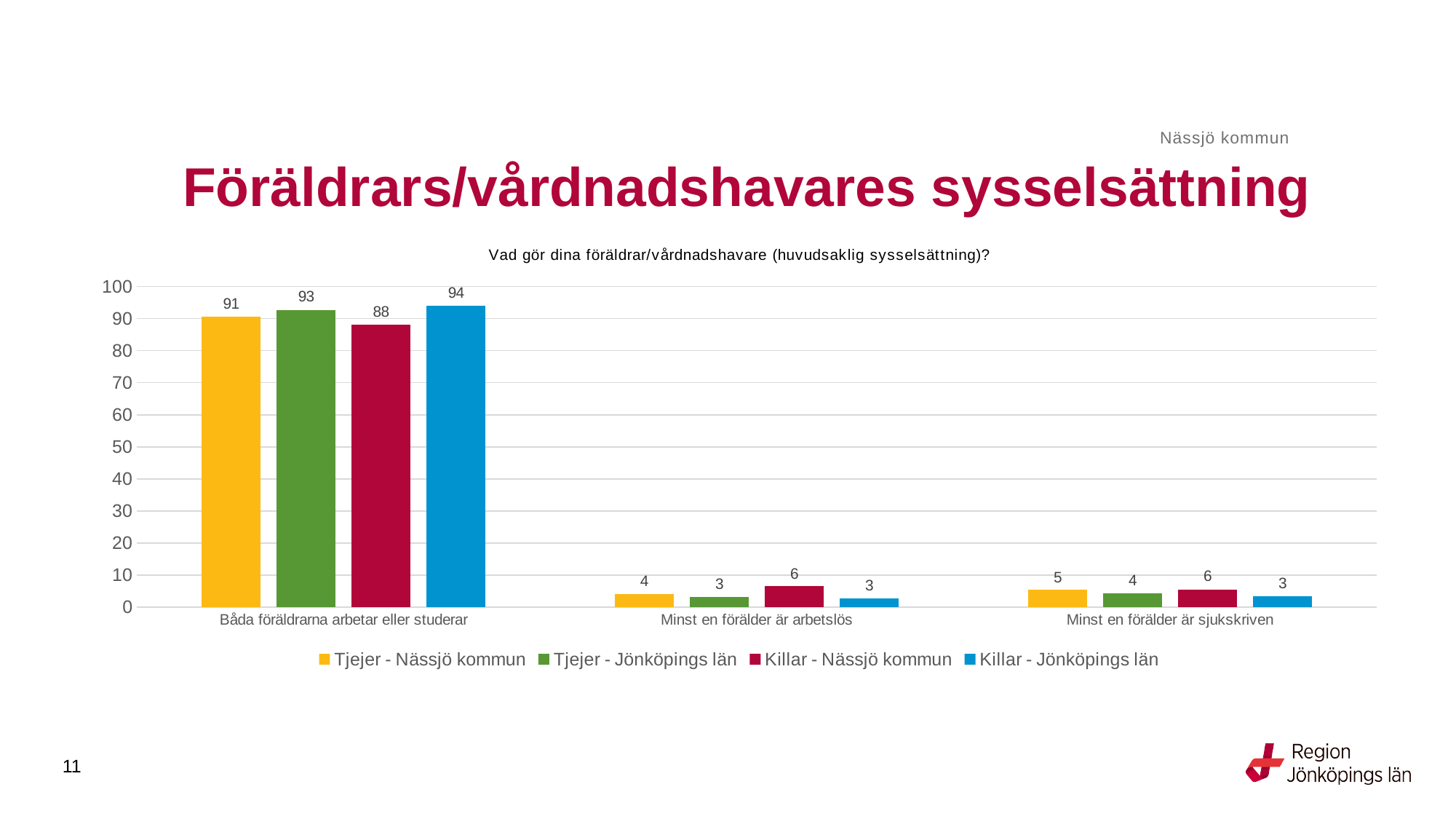

Nässjö kommun
# Föräldrars/vårdnadshavares sysselsättning

### Chart: Vad gör dina föräldrar/vårdnadshavare (huvudsaklig sysselsättning)?

| Category | Tjejer - Nässjö kommun | Tjejer - Jönköpings län | Killar - Nässjö kommun | Killar - Jönköpings län |
|---|---|---|---|---|
| Båda föräldrarna arbetar eller studerar | 90.6667 | 92.7522 | 88.0184 | 93.9364 |
| Minst en förälder är arbetslös | 4.0 | 3.1396 | 6.4516 | 2.7833 |
| Minst en förälder är sjukskriven | 5.3333 | 4.175 | 5.53 | 3.3135 |
11